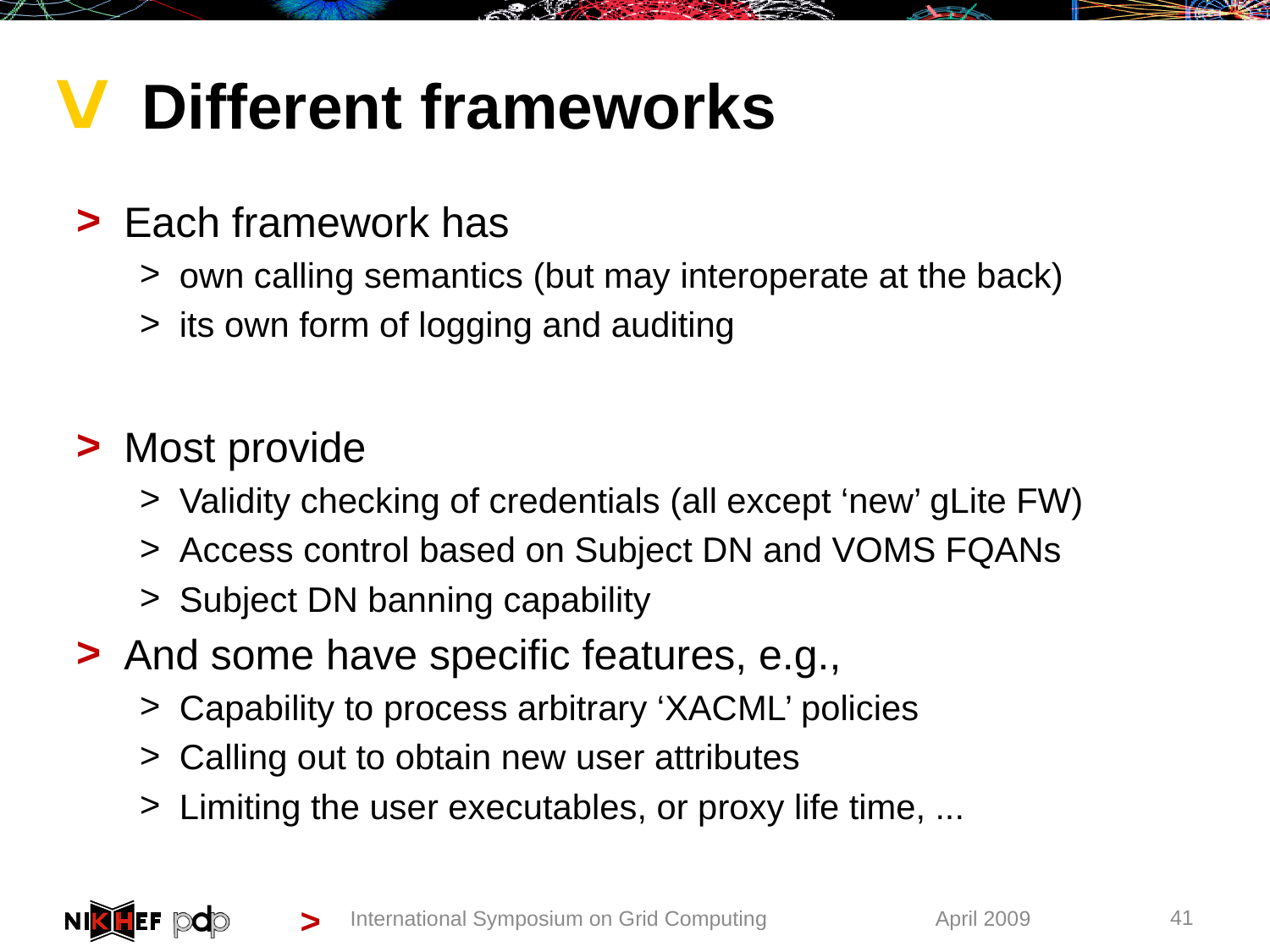

# Different frameworks
Each framework has
own calling semantics (but may interoperate at the back)
its own form of logging and auditing

Most provide
Validity checking of credentials (all except ‘new’ gLite FW)
Access control based on Subject DN and VOMS FQANs
Subject DN banning capability
And some have specific features, e.g.,
Capability to process arbitrary ‘XACML’ policies
Calling out to obtain new user attributes
Limiting the user executables, or proxy life time, ...
International Symposium on Grid Computing
April 2009
41